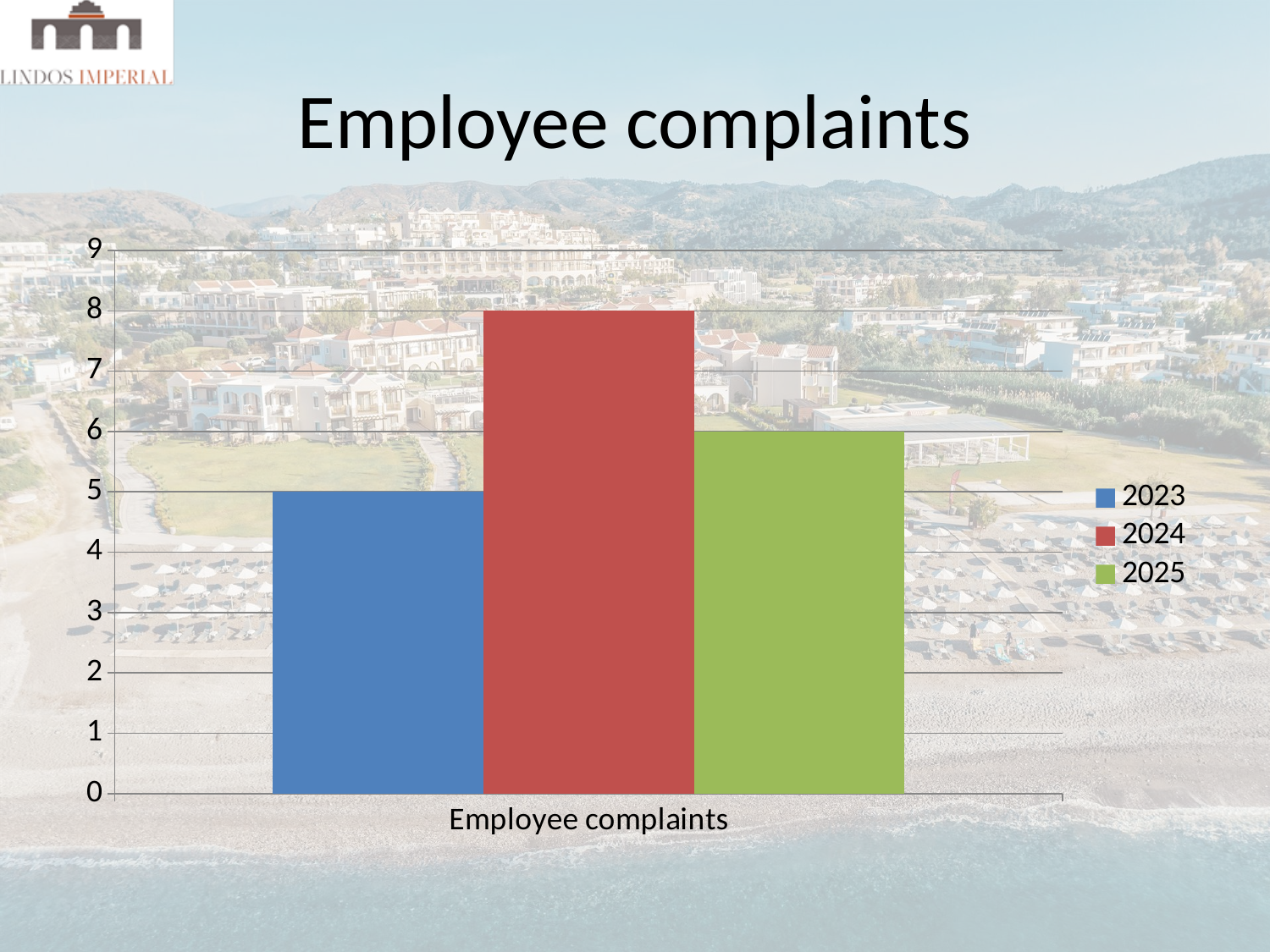

# Employee complaints

### Chart

| Category | 2023 | 2024 | 2025 |
|---|---|---|---|
| Employee complaints | 5.0 | 8.0 | 6.0 |